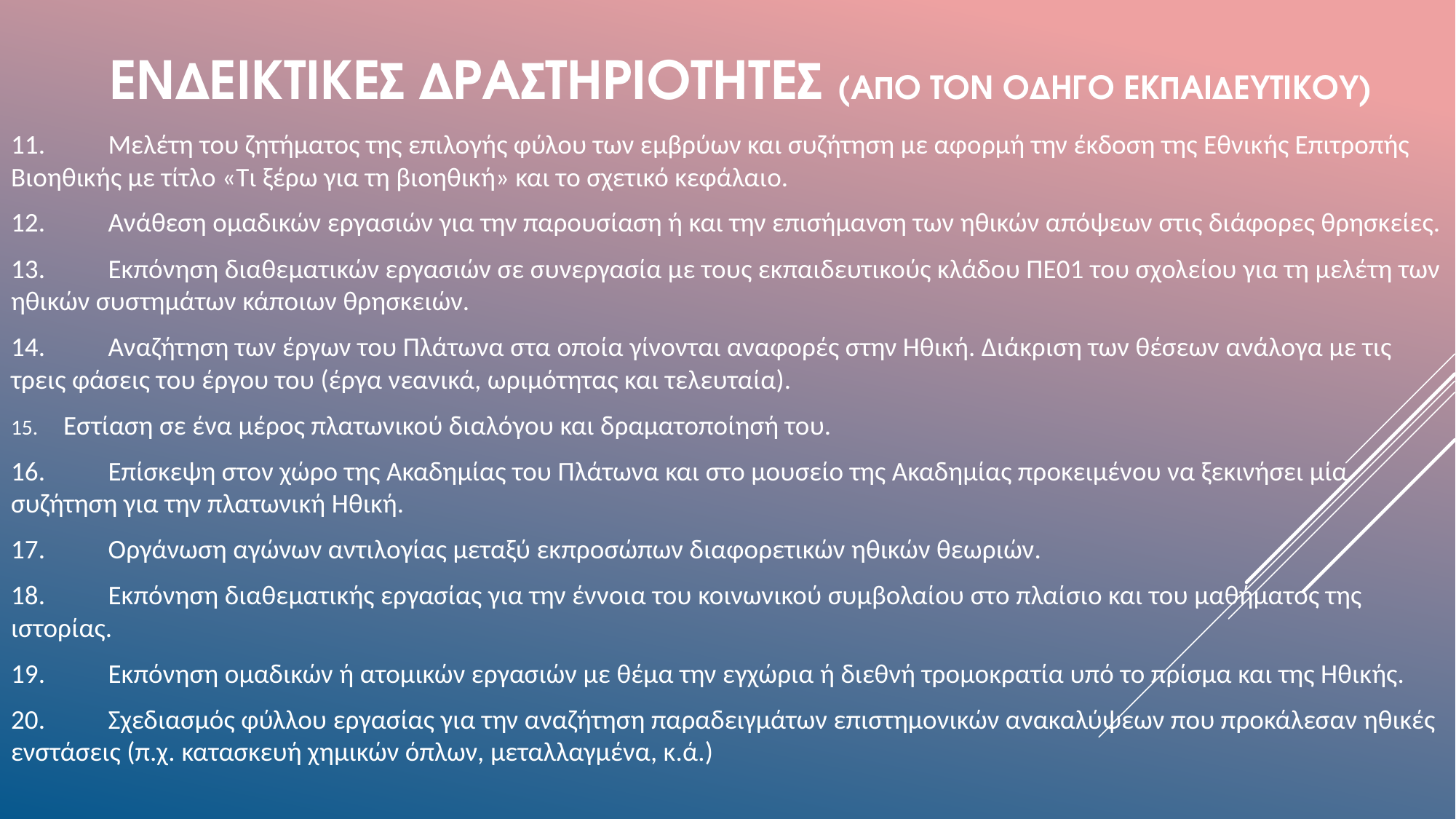

Ενδεικτικες δραστηριοτητεσ (απο τον οδηγο εκπαιδευτικου)
11.	Μελέτη του ζητήματος της επιλογής φύλου των εμβρύων και συζήτηση με αφορμή την έκδοση της Εθνικής Επιτροπής Βιοηθικής με τίτλο «Τι ξέρω για τη βιοηθική» και το σχετικό κεφάλαιο.
12.	Ανάθεση ομαδικών εργασιών για την παρουσίαση ή και την επισήμανση των ηθικών απόψεων στις διάφορες θρησκείες.
13.	Εκπόνηση διαθεματικών εργασιών σε συνεργασία με τους εκπαιδευτικούς κλάδου ΠΕ01 του σχολείου για τη μελέτη των ηθικών συστημάτων κάποιων θρησκειών.
14.	Αναζήτηση των έργων του Πλάτωνα στα οποία γίνονται αναφορές στην Ηθική. Διάκριση των θέσεων ανάλογα με τις τρεις φάσεις του έργου του (έργα νεανικά, ωριμότητας και τελευταία).
Εστίαση σε ένα μέρος πλατωνικού διαλόγου και δραματοποίησή του.
16.	Επίσκεψη στον χώρο της Ακαδημίας του Πλάτωνα και στο μουσείο της Ακαδημίας προκειμένου να ξεκινήσει μία συζήτηση για την πλατωνική Ηθική.
17.	Οργάνωση αγώνων αντιλογίας μεταξύ εκπροσώπων διαφορετικών ηθικών θεωριών.
18.	Εκπόνηση διαθεματικής εργασίας για την έννοια του κοινωνικού συμβολαίου στο πλαίσιο και του μαθήματος της ιστορίας.
19.	Εκπόνηση ομαδικών ή ατομικών εργασιών με θέμα την εγχώρια ή διεθνή τρομοκρατία υπό το πρίσμα και της Ηθικής.
20.	Σχεδιασμός φύλλου εργασίας για την αναζήτηση παραδειγμάτων επιστημονικών ανακαλύψεων που προκάλεσαν ηθικές ενστάσεις (π.χ. κατασκευή χημικών όπλων, μεταλλαγμένα, κ.ά.)